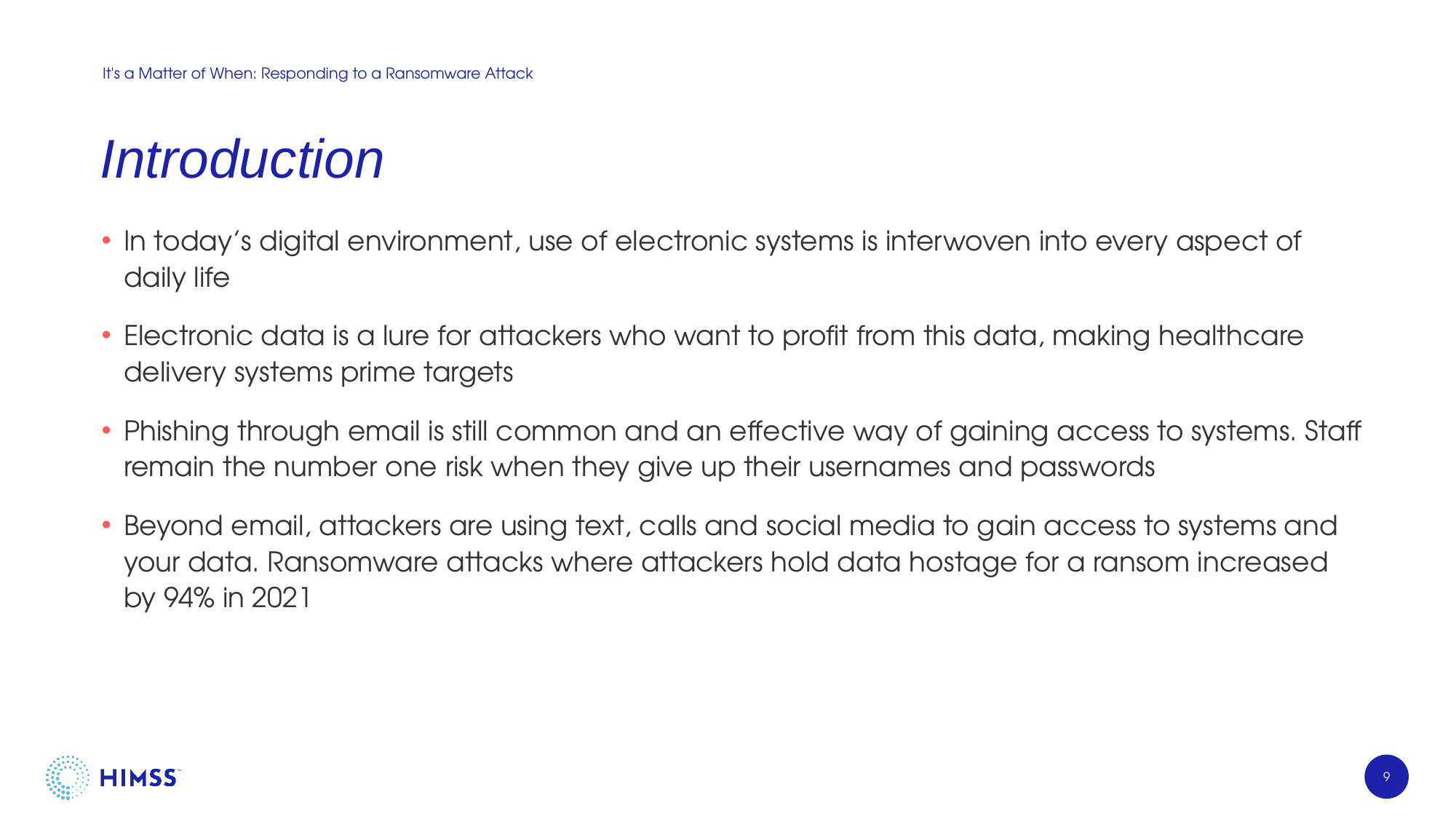

It's a Matter of When: Responding to a Ransomware Attack
# Introduction
In today’s digital environment, use of electronic systems is interwoven into every aspect of daily life
Electronic data is a lure for attackers who want to profit from this data, making healthcare delivery systems prime targets
Phishing through email is still common and an effective way of gaining access to systems. Staff remain the number one risk when they give up their usernames and passwords
Beyond email, attackers are using text, calls and social media to gain access to systems and your data. Ransomware attacks where attackers hold data hostage for a ransom increased by 94% in 2021
9